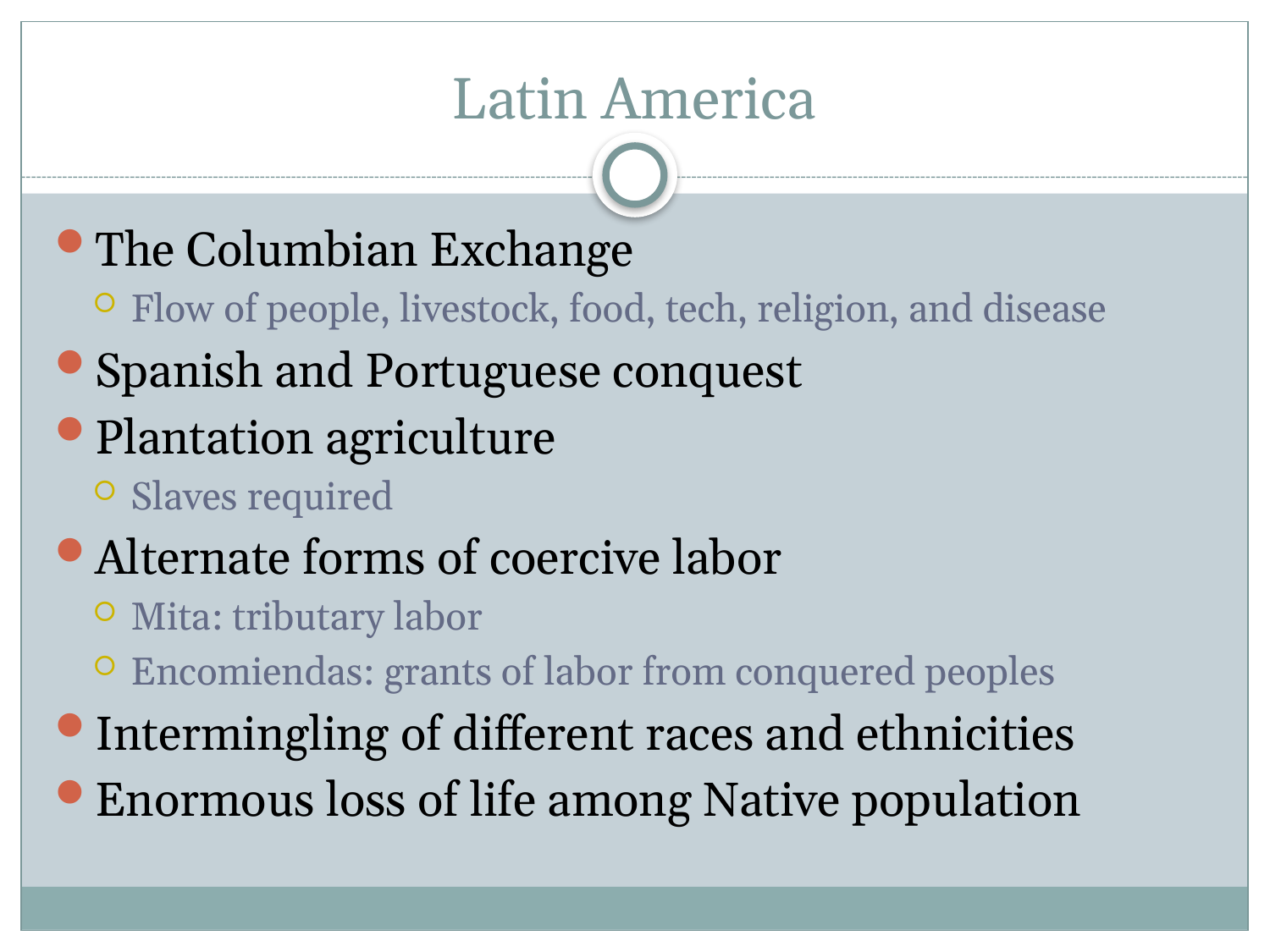

# Latin America
The Columbian Exchange
Flow of people, livestock, food, tech, religion, and disease
Spanish and Portuguese conquest
Plantation agriculture
Slaves required
Alternate forms of coercive labor
Mita: tributary labor
Encomiendas: grants of labor from conquered peoples
Intermingling of different races and ethnicities
Enormous loss of life among Native population